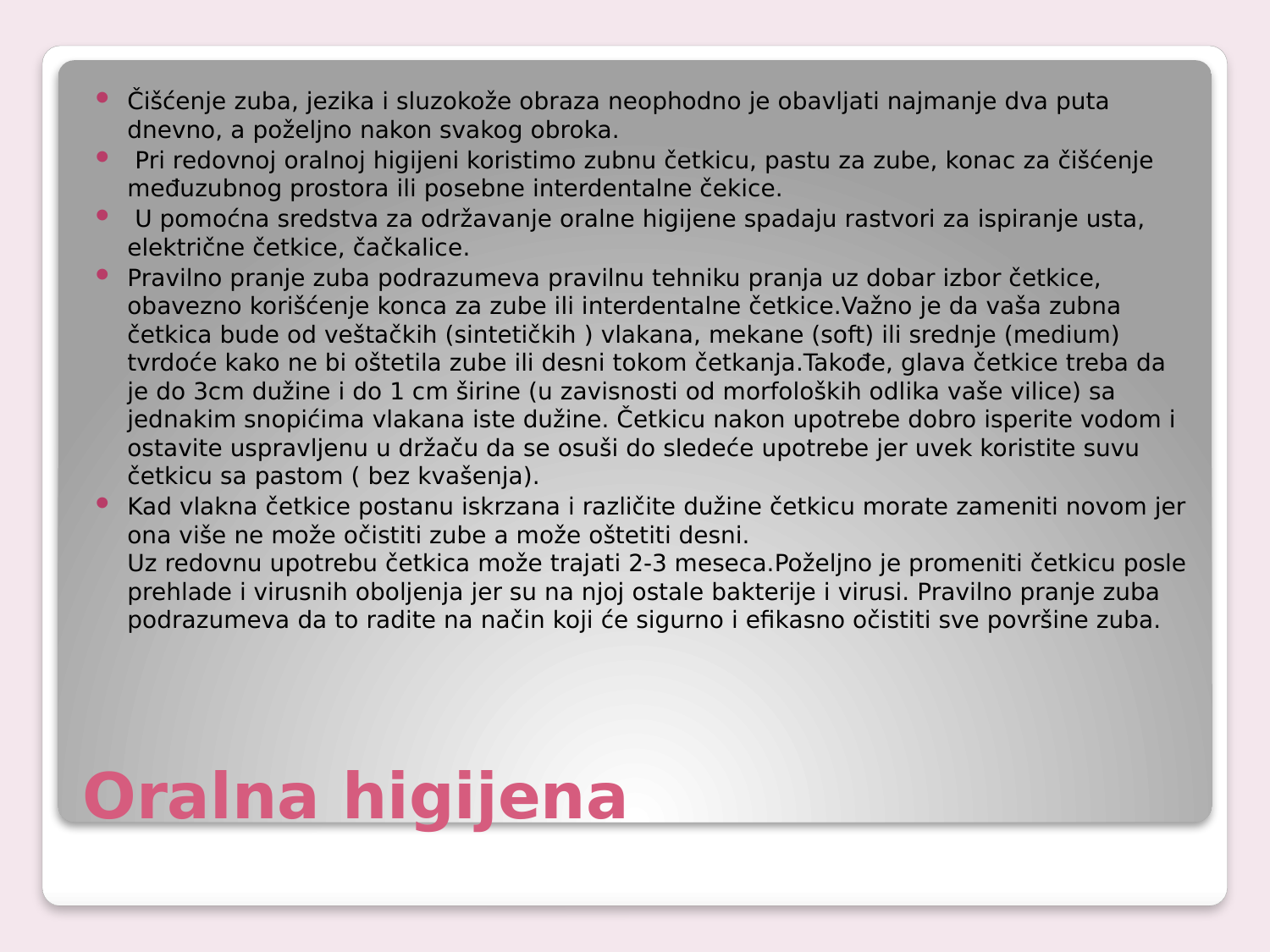

Čišćenje zuba, jezika i sluzokože obraza neophodno je obavljati najmanje dva puta dnevno, a poželjno nakon svakog obroka.
 Pri redovnoj oralnoj higijeni koristimo zubnu četkicu, pastu za zube, konac za čišćenje međuzubnog prostora ili posebne interdentalne čekice.
 U pomoćna sredstva za održavanje oralne higijene spadaju rastvori za ispiranje usta, električne četkice, čačkalice.
Pravilno pranje zuba podrazumeva pravilnu tehniku pranja uz dobar izbor četkice, obavezno korišćenje konca za zube ili interdentalne četkice.Važno je da vaša zubna četkica bude od veštačkih (sintetičkih ) vlakana, mekane (soft) ili srednje (medium) tvrdoće kako ne bi oštetila zube ili desni tokom četkanja.Takođe, glava četkice treba da je do 3cm dužine i do 1 cm širine (u zavisnosti od morfoloških odlika vaše vilice) sa jednakim snopićima vlakana iste dužine. Četkicu nakon upotrebe dobro isperite vodom i ostavite uspravljenu u držaču da se osuši do sledeće upotrebe jer uvek koristite suvu četkicu sa pastom ( bez kvašenja).
Kad vlakna četkice postanu iskrzana i različite dužine četkicu morate zameniti novom jer ona više ne može očistiti zube a može oštetiti desni.
Uz redovnu upotrebu četkica može trajati 2-3 meseca.Poželjno je promeniti četkicu posle prehlade i virusnih oboljenja jer su na njoj ostale bakterije i virusi. Pravilno pranje zuba podrazumeva da to radite na način koji će sigurno i efikasno očistiti sve površine zuba.
# Oralna higijena